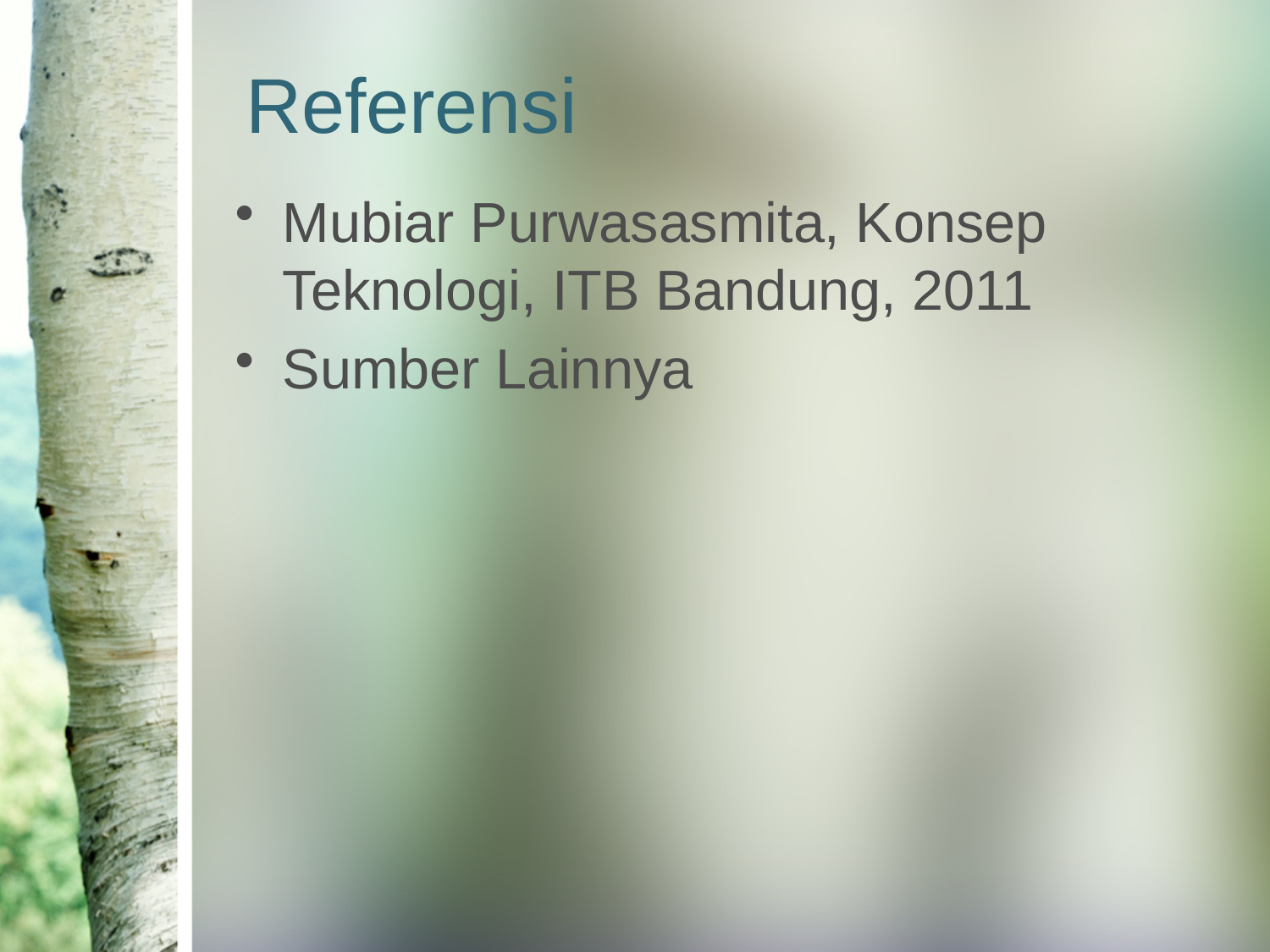

# Referensi
Mubiar Purwasasmita, Konsep Teknologi, ITB Bandung, 2011
Sumber Lainnya